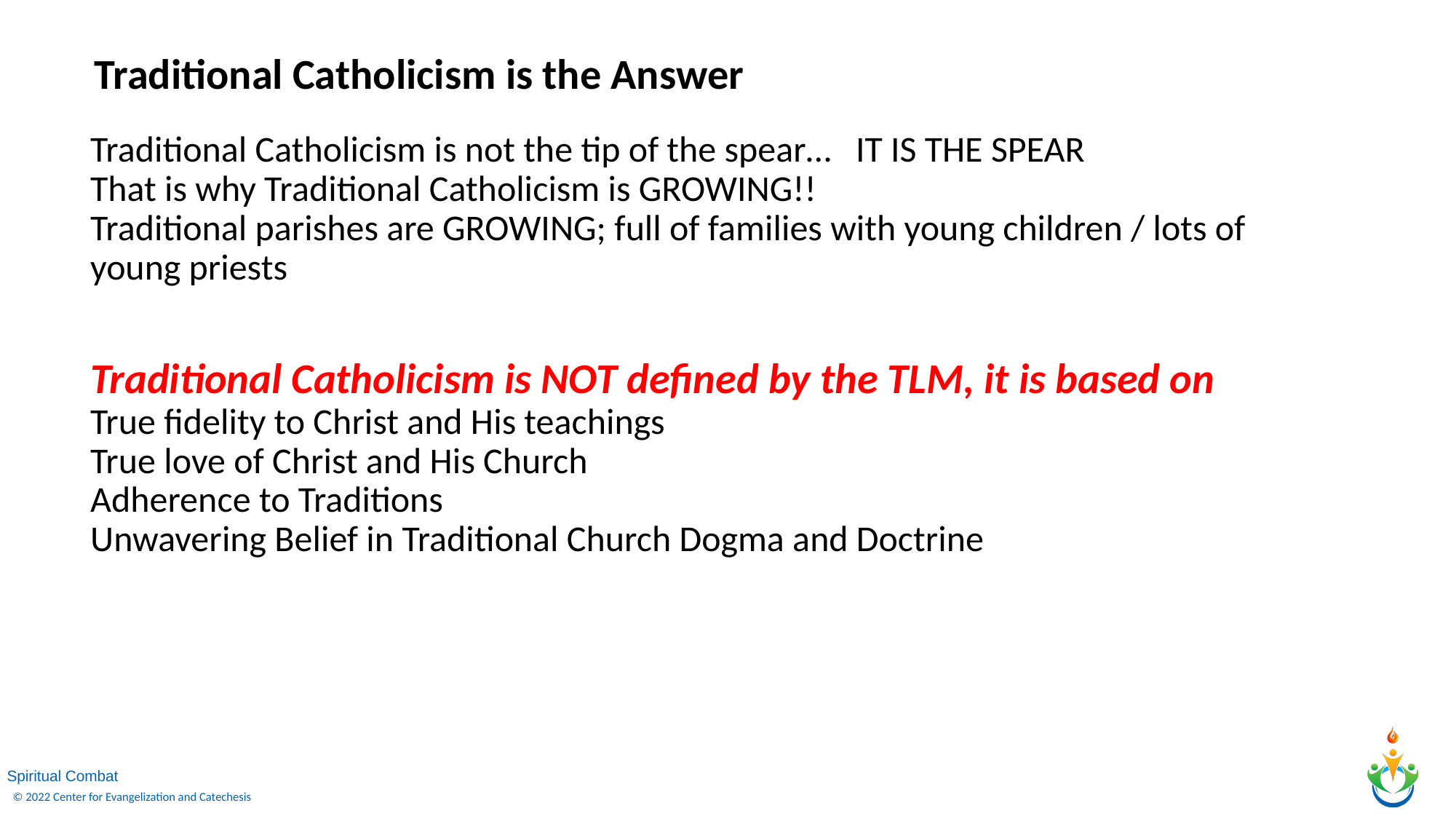

Traditional Catholicism is the Answer
Traditional Catholicism is not the tip of the spear…   IT IS THE SPEAR
That is why Traditional Catholicism is GROWING!!
Traditional parishes are GROWING; full of families with young children / lots of young priests
Traditional Catholicism is NOT defined by the TLM, it is based on
True fidelity to Christ and His teachings
True love of Christ and His Church
Adherence to Traditions
Unwavering Belief in Traditional Church Dogma and Doctrine